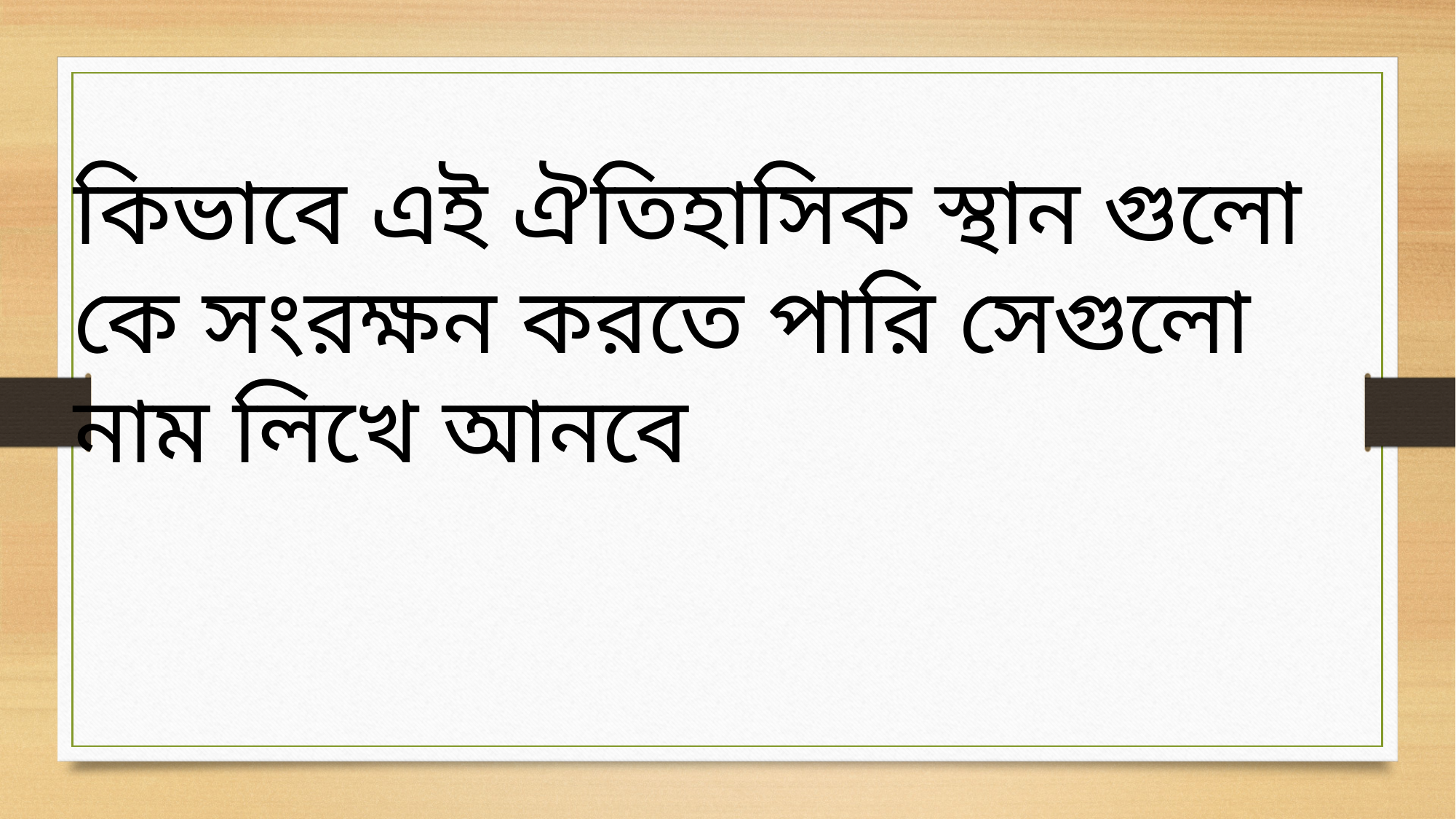

কিভাবে এই ঐতিহাসিক স্থান গুলো কে সংরক্ষন করতে পারি সেগুলো নাম লিখে আনবে